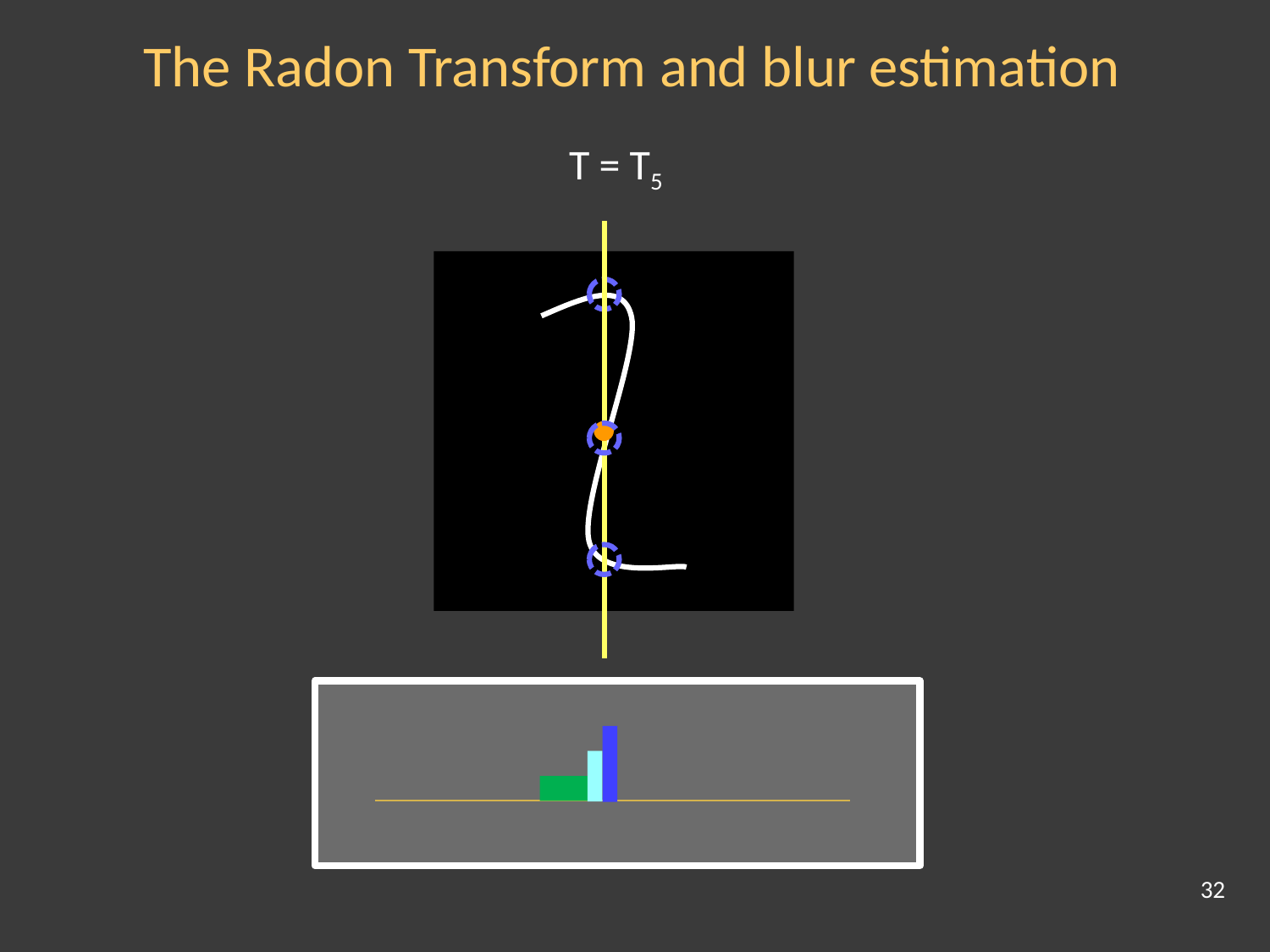

The Radon Transform and blur estimation
T = T5

32